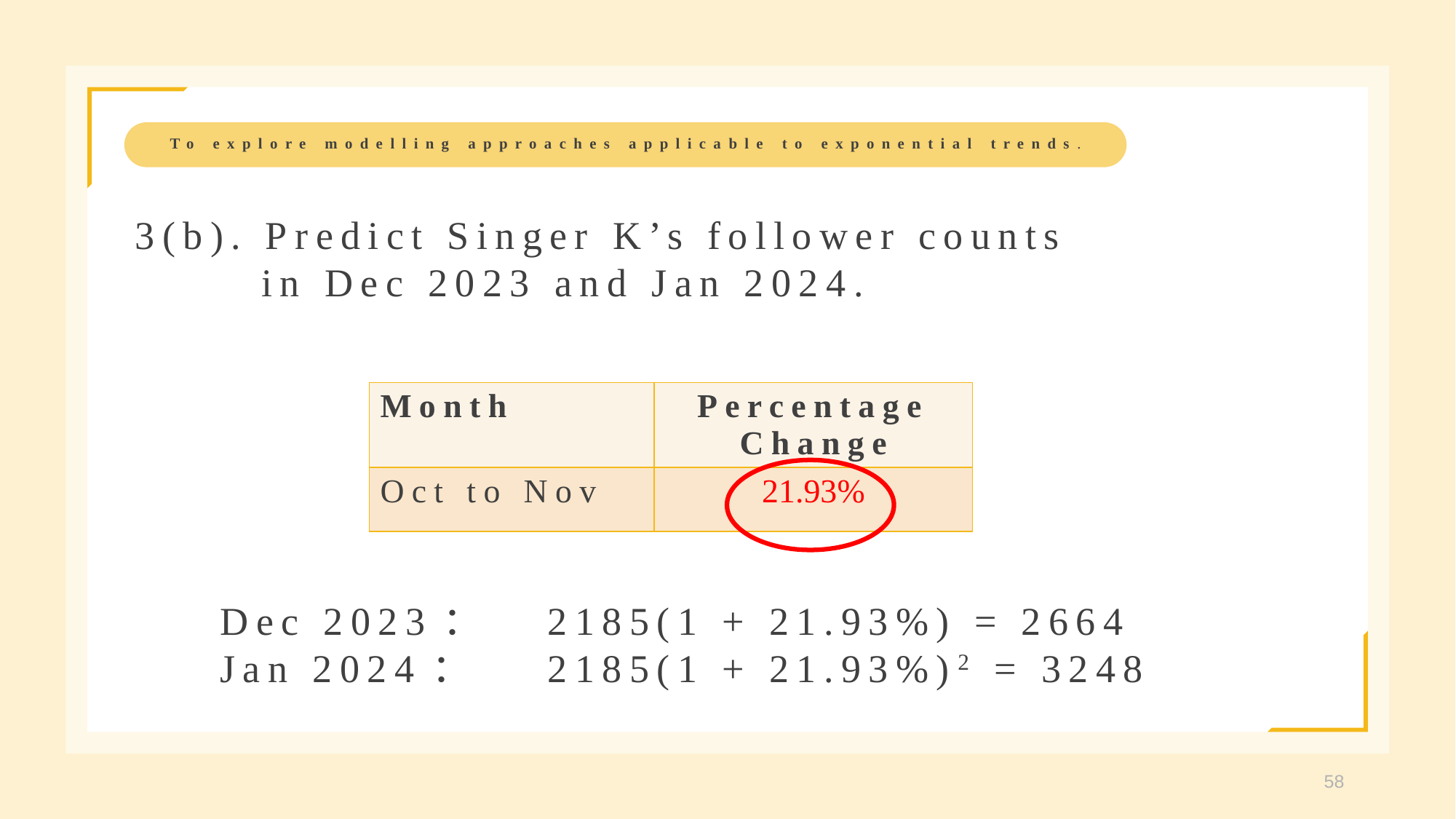

To explore modelling approaches applicable to exponential trends.
3(b). Predict Singer K’s follower counts
	 in Dec 2023 and Jan 2024.
| Month | Percentage Change |
| --- | --- |
| Oct to Nov | 21.93% |

Dec 2023：	2185(1 + 21.93%) = 2664
Jan 2024：	2185(1 + 21.93%)2 = 3248
58